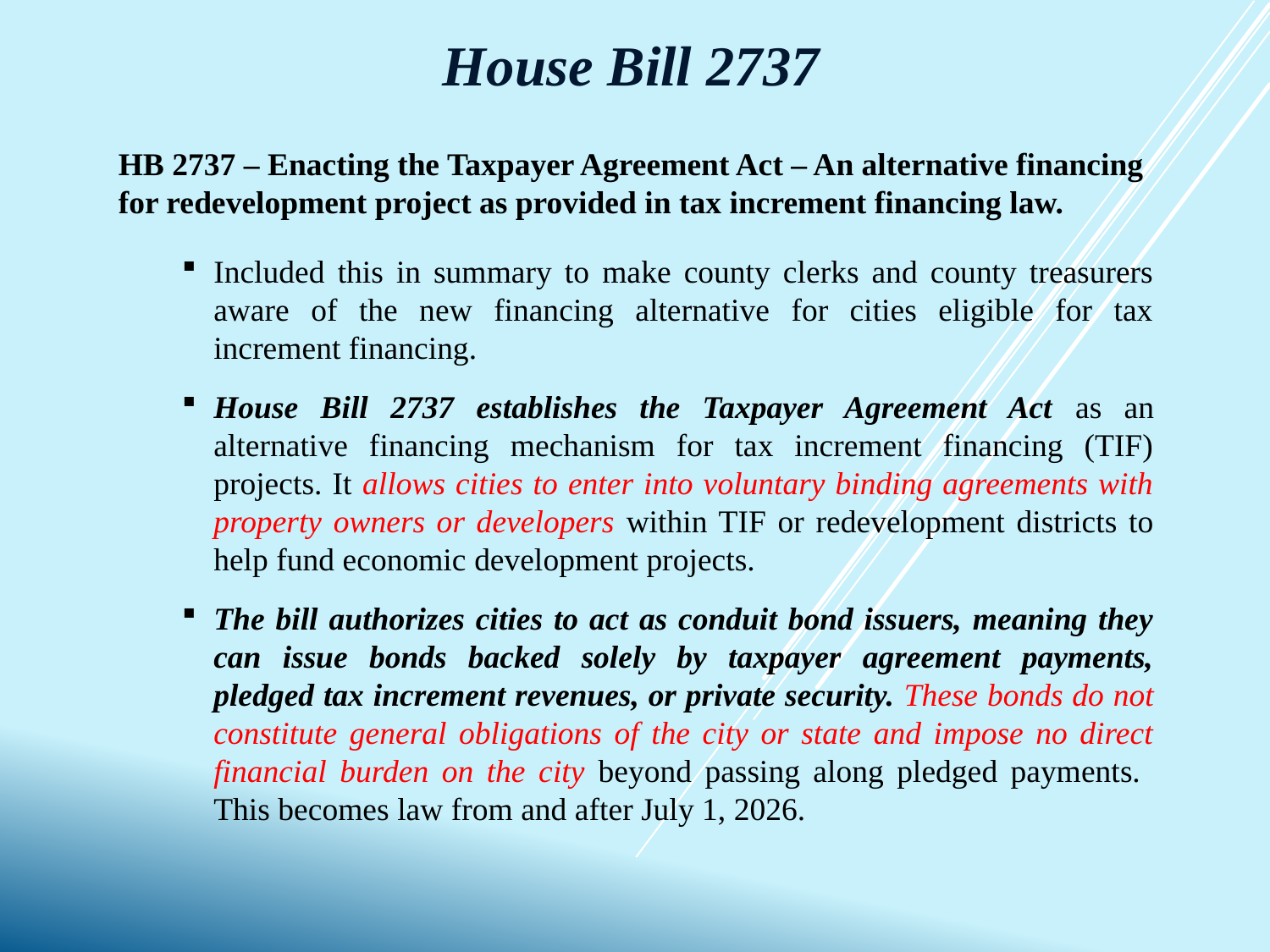

House Bill 2737

HB 2737 – Enacting the Taxpayer Agreement Act – An alternative financing for redevelopment project as provided in tax increment financing law.
Included this in summary to make county clerks and county treasurers aware of the new financing alternative for cities eligible for tax increment financing.
House Bill 2737 establishes the Taxpayer Agreement Act as an alternative financing mechanism for tax increment financing (TIF) projects. It allows cities to enter into voluntary binding agreements with property owners or developers within TIF or redevelopment districts to help fund economic development projects.
The bill authorizes cities to act as conduit bond issuers, meaning they can issue bonds backed solely by taxpayer agreement payments, pledged tax increment revenues, or private security. These bonds do not constitute general obligations of the city or state and impose no direct financial burden on the city beyond passing along pledged payments.  This becomes law from and after July 1, 2026.